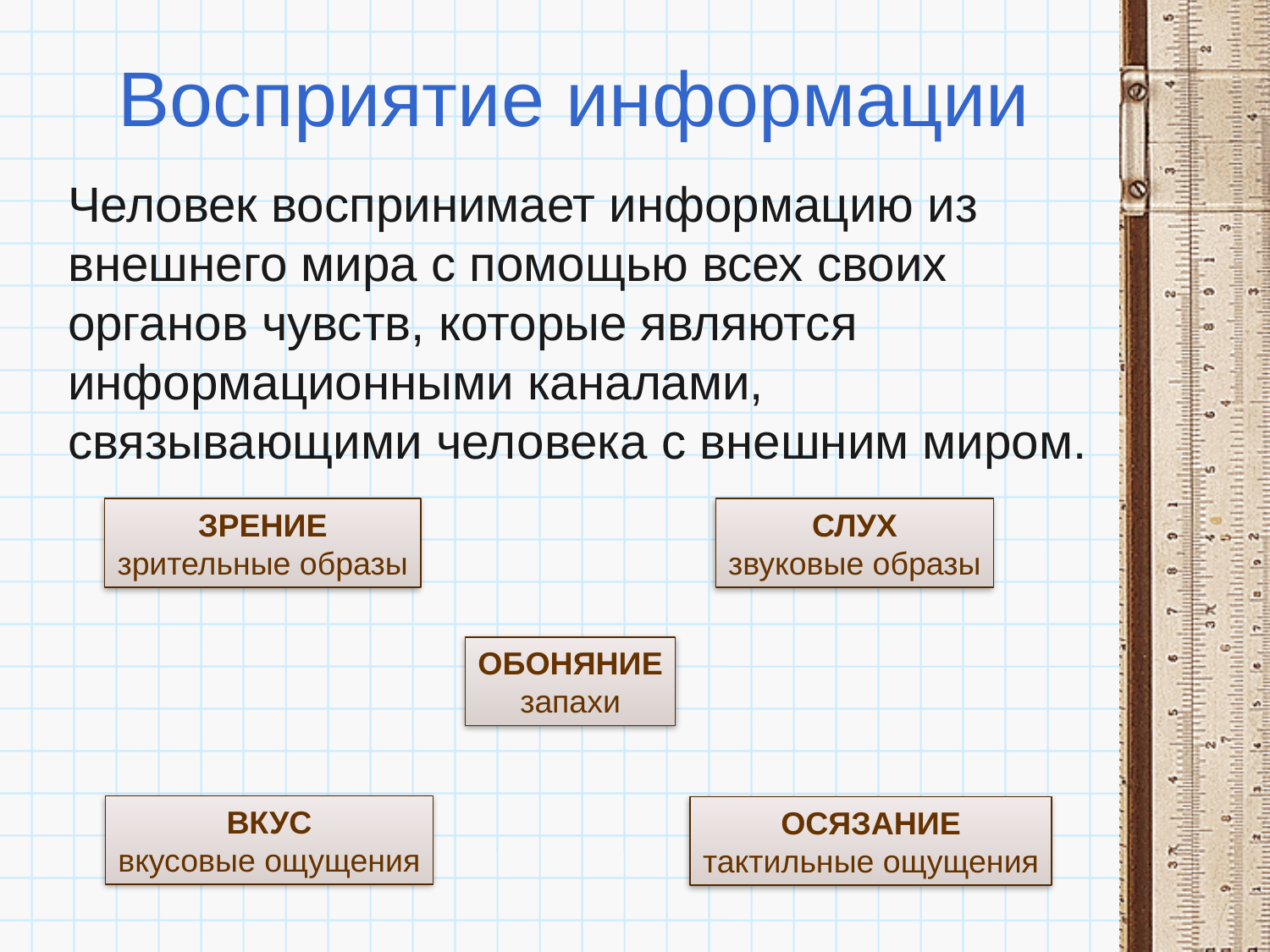

# Восприятие информации
Человек воспринимает информацию из внешнего мира с помощью всех своих органов чувств, которые являются информационными каналами, связывающими человека с внешним миром.

ЗРЕНИЕ
зрительные образы
СЛУХ
звуковые образы
ОБОНЯНИЕ
запахи
ВКУС
вкусовые ощущения
ОСЯЗАНИЕ
тактильные ощущения